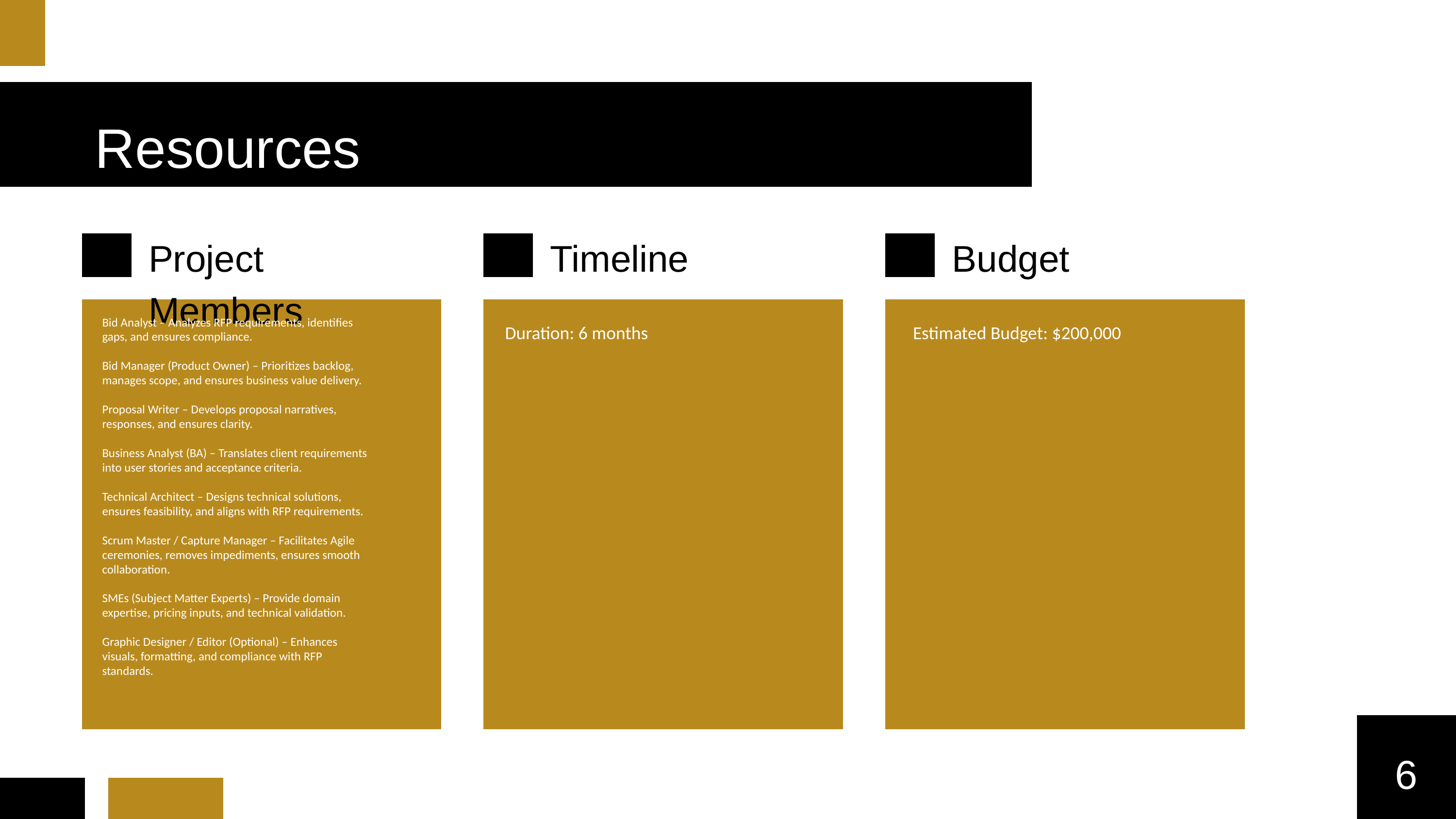

Resources
Project Members
Timeline
Budget

Bid Analyst – Analyzes RFP requirements, identifies gaps, and ensures compliance.

Bid Manager (Product Owner) – Prioritizes backlog, manages scope, and ensures business value delivery.

Proposal Writer – Develops proposal narratives, responses, and ensures clarity.

Business Analyst (BA) – Translates client requirements into user stories and acceptance criteria.

Technical Architect – Designs technical solutions, ensures feasibility, and aligns with RFP requirements.

Scrum Master / Capture Manager – Facilitates Agile ceremonies, removes impediments, ensures smooth collaboration.

SMEs (Subject Matter Experts) – Provide domain expertise, pricing inputs, and technical validation.

Graphic Designer / Editor (Optional) – Enhances visuals, formatting, and compliance with RFP standards.
Duration: 6 months
Estimated Budget: $200,000

6